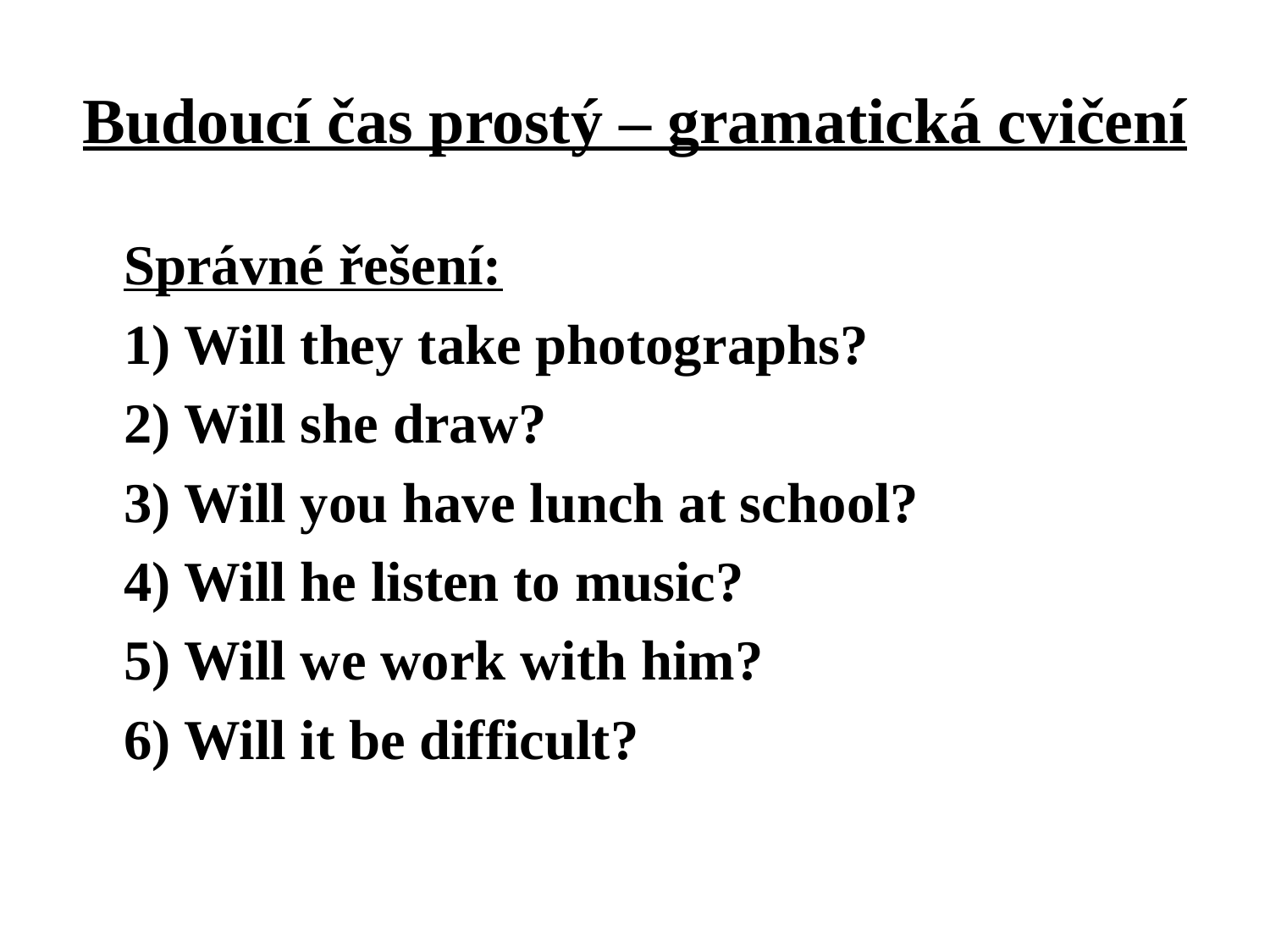

# Budoucí čas prostý – gramatická cvičení
	Správné řešení:
	1) Will they take photographs?
	2) Will she draw?
	3) Will you have lunch at school?
	4) Will he listen to music?
	5) Will we work with him?
	6) Will it be difficult?